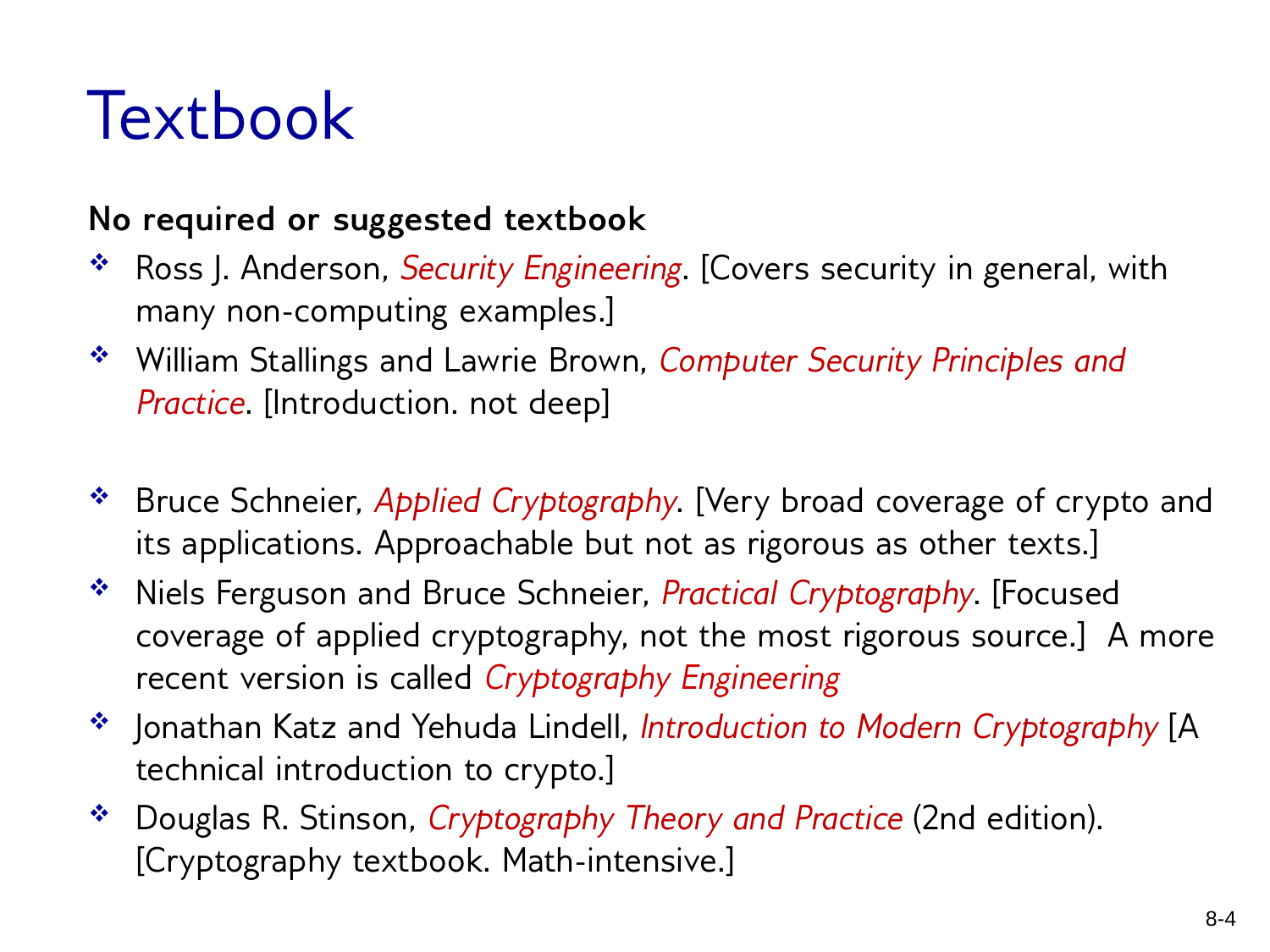

# Textbook
No required or suggested textbook
Ross J. Anderson, Security Engineering. [Covers security in general, with many non-computing examples.]
William Stallings and Lawrie Brown, Computer Security Principles and Practice. [Introduction. not deep]

Bruce Schneier, Applied Cryptography. [Very broad coverage of crypto and its applications. Approachable but not as rigorous as other texts.]
Niels Ferguson and Bruce Schneier, Practical Cryptography. [Focused coverage of applied cryptography, not the most rigorous source.]  A more recent version is called Cryptography Engineering
Jonathan Katz and Yehuda Lindell, Introduction to Modern Cryptography [A technical introduction to crypto.]
Douglas R. Stinson, Cryptography Theory and Practice (2nd edition). [Cryptography textbook. Math-intensive.]